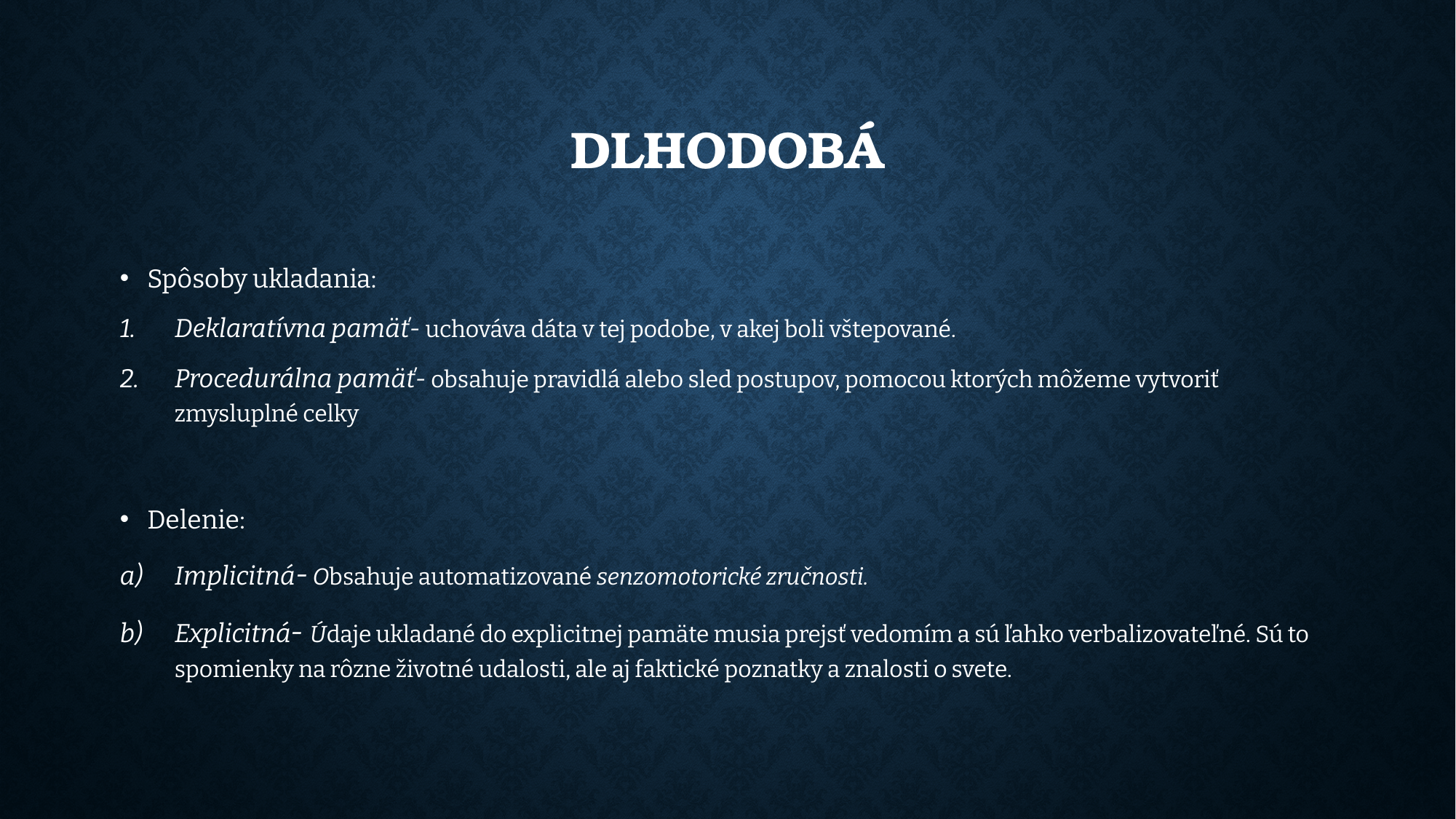

# Dlhodobá
Spôsoby ukladania:
Deklaratívna pamäť- uchováva dáta v tej podobe, v akej boli vštepované.
Procedurálna pamäť- obsahuje pravidlá alebo sled postupov, pomocou ktorých môžeme vytvoriť zmysluplné celky

Delenie:
Implicitná- Obsahuje automatizované senzomotorické zručnosti.
Explicitná- Údaje ukladané do explicitnej pamäte musia prejsť vedomím a sú ľahko verbalizovateľné. Sú to spomienky na rôzne životné udalosti, ale aj faktické poznatky a znalosti o svete.